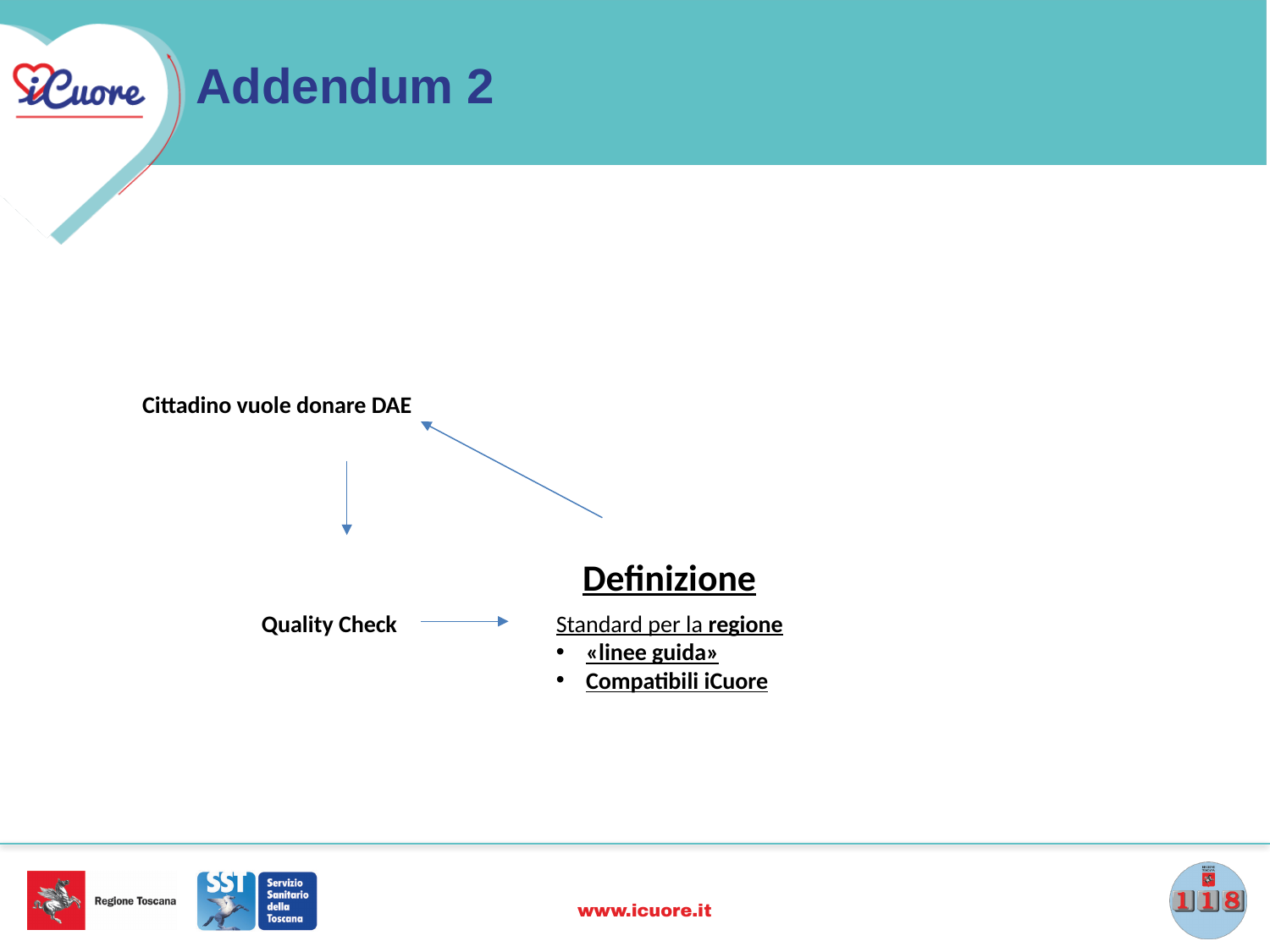

# Addendum 2
Cittadino vuole donare DAE
Definizione
Quality Check
Standard per la regione
«linee guida»
Compatibili iCuore